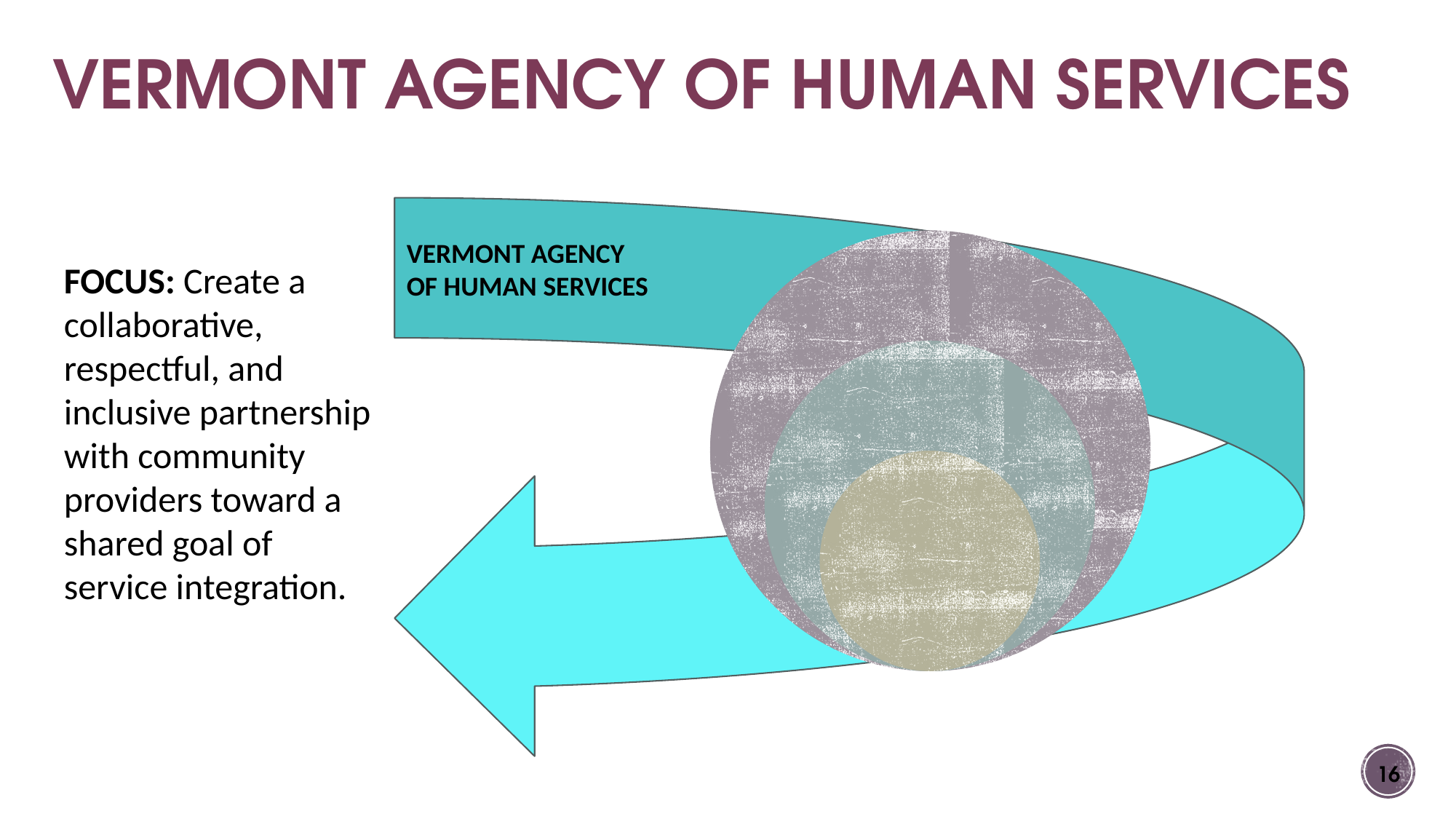

VERMONT AGENCY OF HUMAN SERVICES

VERMONT AGENCY
OF HUMAN SERVICES
FOCUS: Create a collaborative, respectful, and inclusive partnership with community providers toward a shared goal of service integration.

16